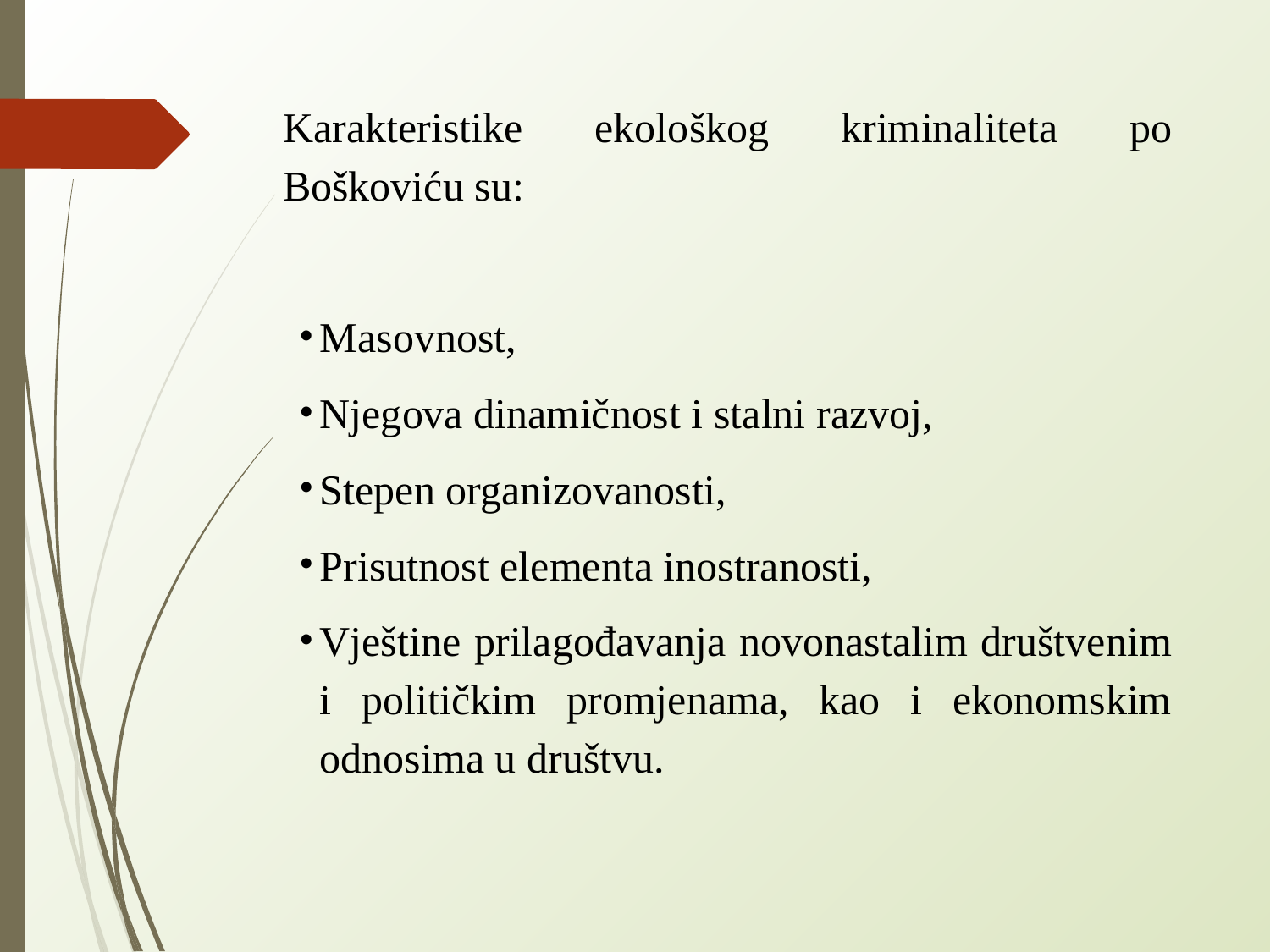

# Karakteristike ekološkog kriminaliteta po Boškoviću su:
Masovnost,
Njegova dinamičnost i stalni razvoj,
Stepen organizovanosti,
Prisutnost elementa inostranosti,
Vještine prilagođavanja novonastalim društvenim i političkim promjenama, kao i ekonomskim odnosima u društvu.